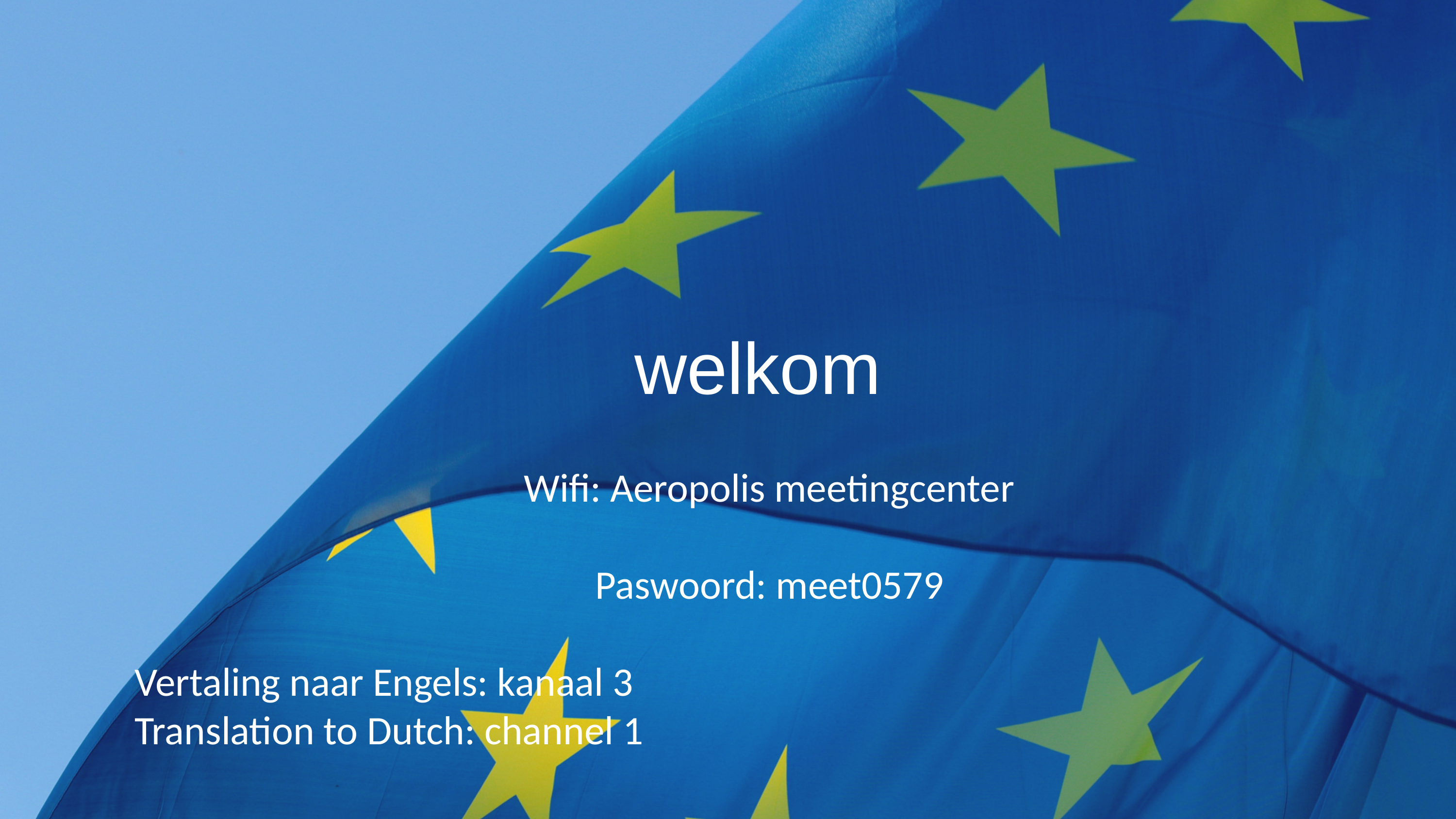

welkom

Wifi: Aeropolis meetingcenter

Paswoord: meet0579

Vertaling naar Engels: kanaal 3
Translation to Dutch: channel 1